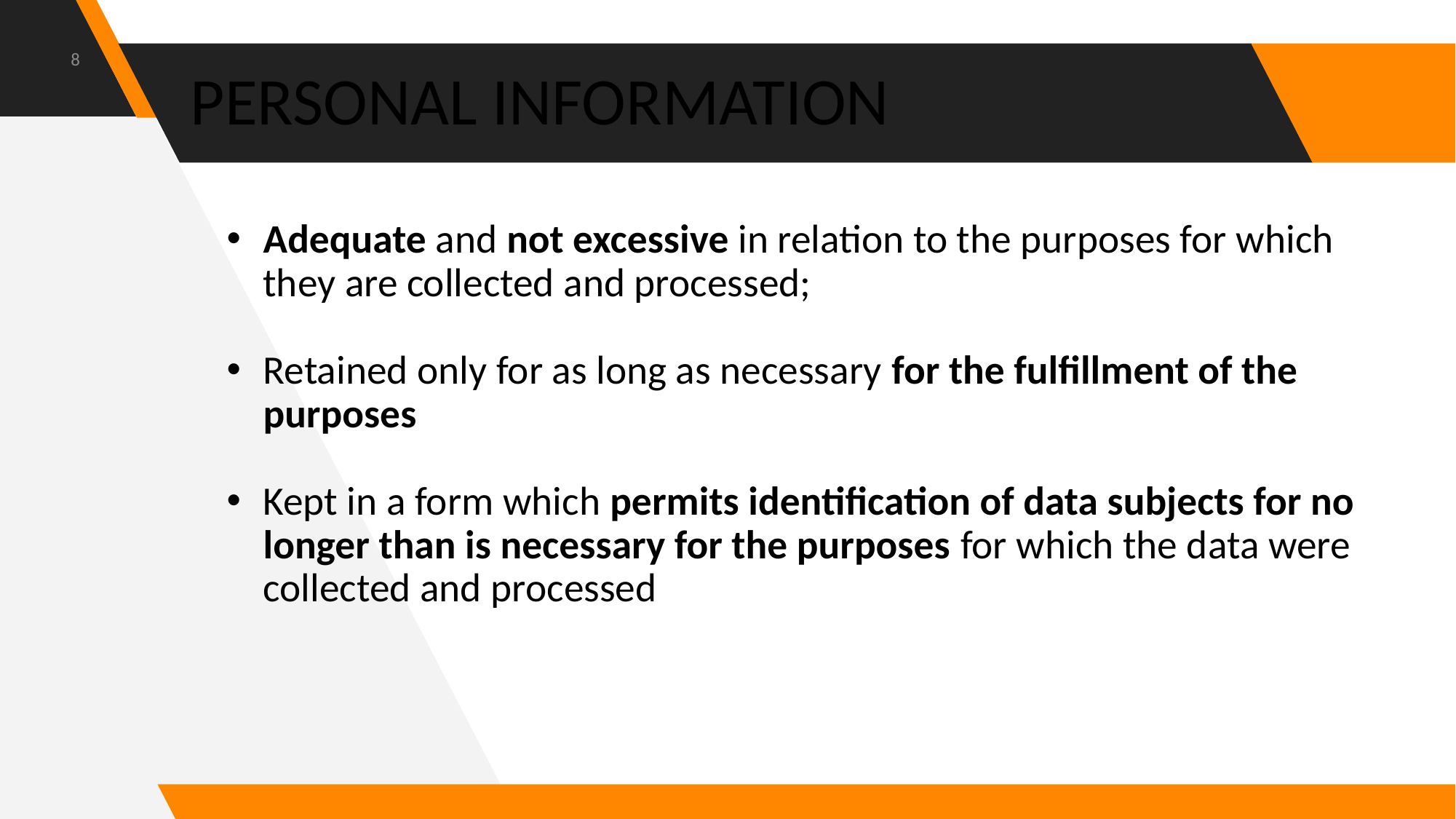

8
# PERSONAL INFORMATION
Adequate and not excessive in relation to the purposes for which they are collected and processed;

Retained only for as long as necessary for the fulfillment of the purposes

Kept in a form which permits identification of data subjects for no longer than is necessary for the purposes for which the data were collected and processed